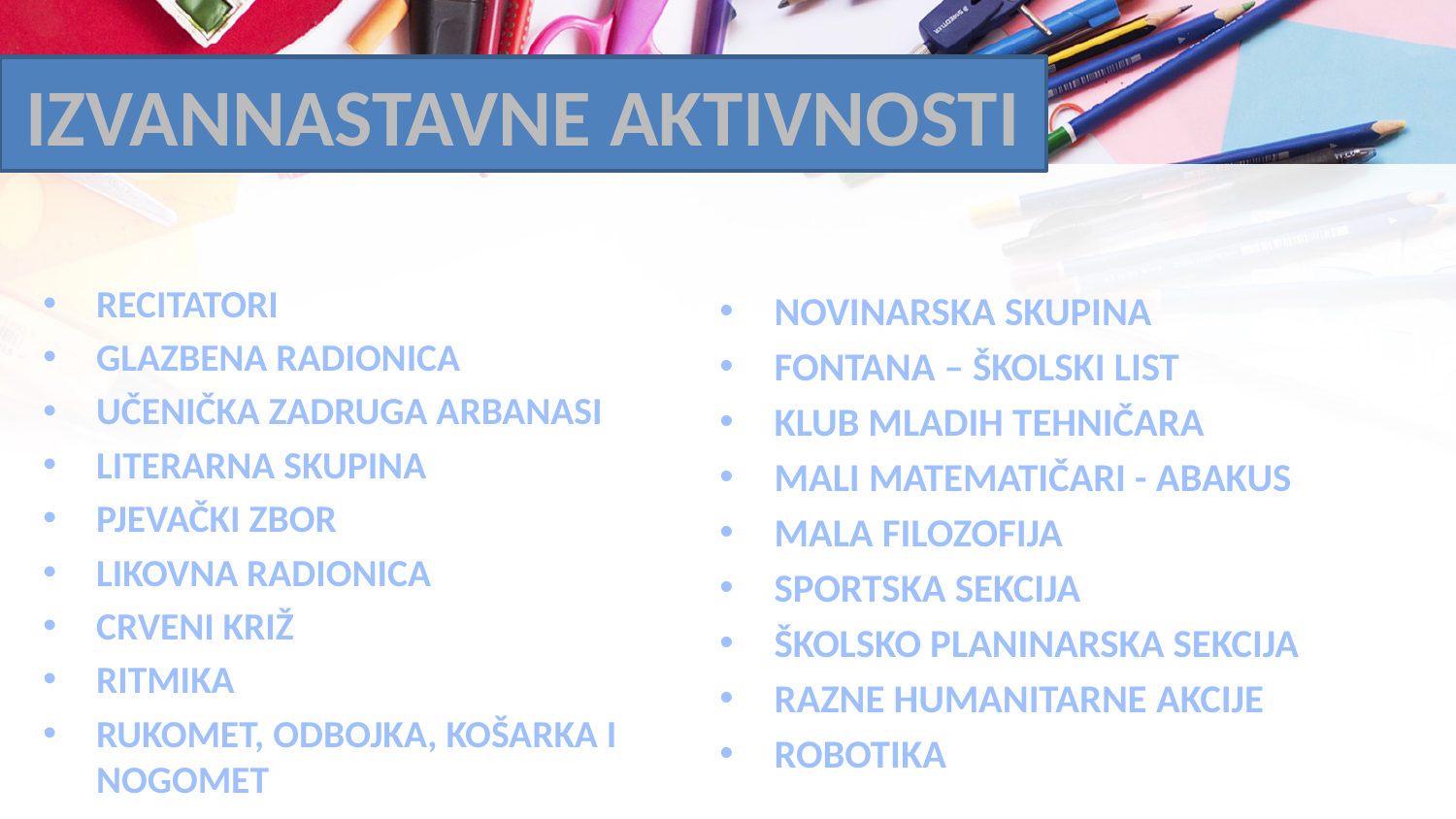

# IZVANNASTAVNE AKTIVNOSTI
RECITATORI
GLAZBENA RADIONICA
UČENIČKA ZADRUGA ARBANASI
LITERARNA SKUPINA
PJEVAČKI ZBOR
LIKOVNA RADIONICA
CRVENI KRIŽ
RITMIKA
RUKOMET, ODBOJKA, KOŠARKA I NOGOMET
NOVINARSKA SKUPINA
FONTANA – ŠKOLSKI LIST
KLUB MLADIH TEHNIČARA
MALI MATEMATIČARI - ABAKUS
MALA FILOZOFIJA
SPORTSKA SEKCIJA
ŠKOLSKO PLANINARSKA SEKCIJA
RAZNE HUMANITARNE AKCIJE
ROBOTIKA